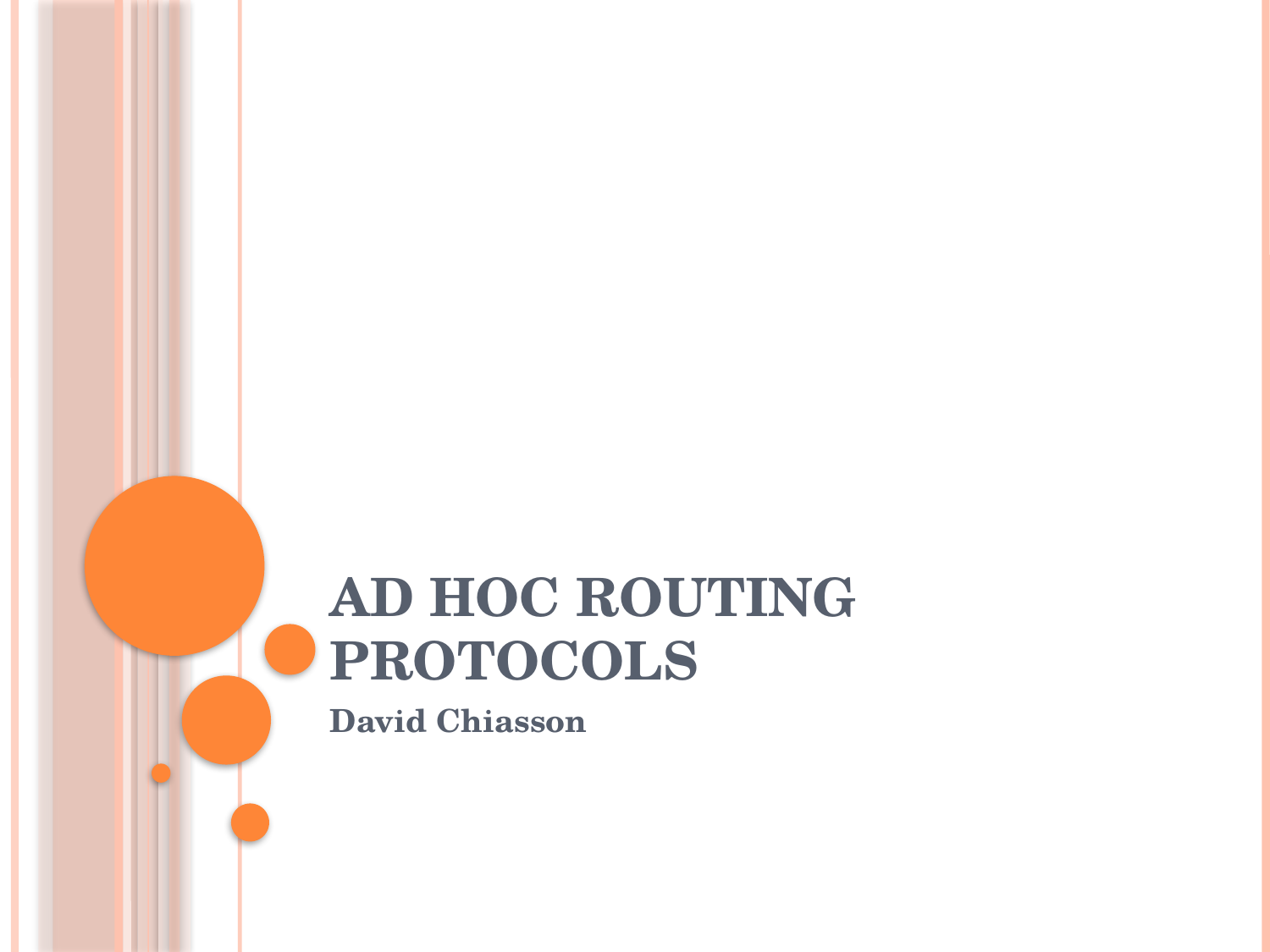

# Ad hoc Routing Protocols
David Chiasson